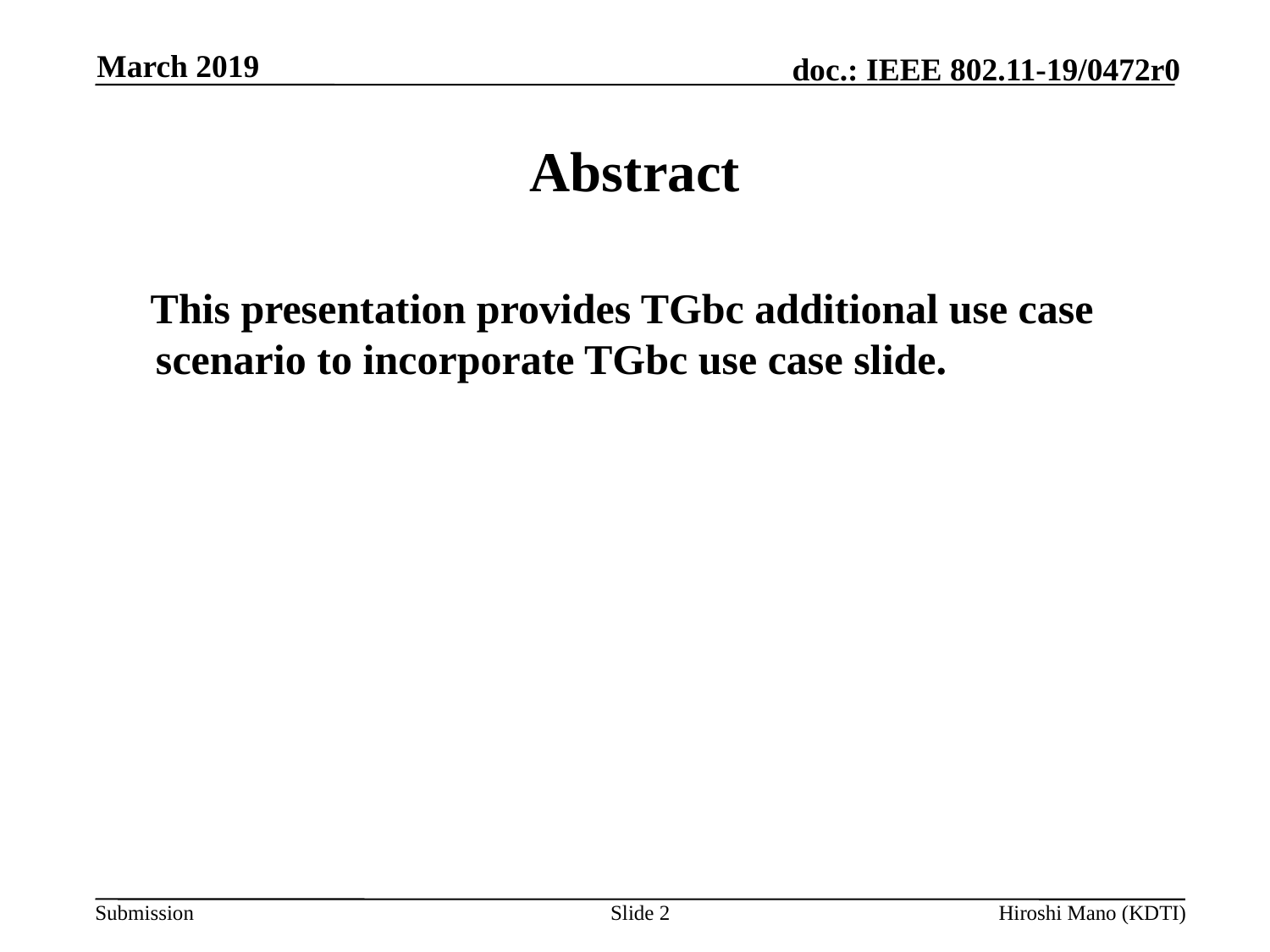

March 2019
# Abstract
    This presentation provides TGbc additional use case scenario to incorporate TGbc use case slide.
Slide 2
Hiroshi Mano (KDTI)